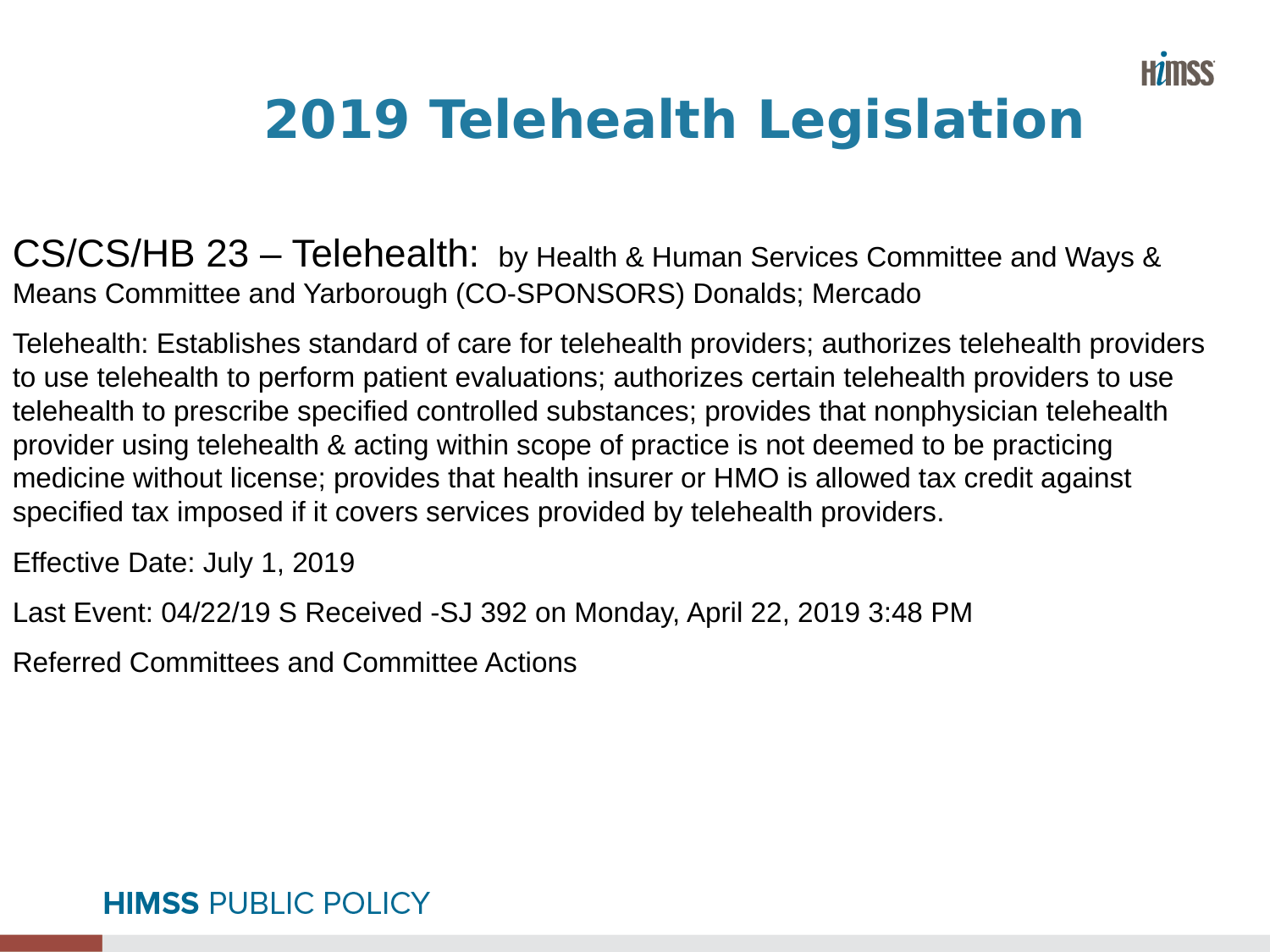

# 2019 Telehealth Legislation
CS/CS/HB 23 – Telehealth:  by Health & Human Services Committee and Ways & Means Committee and Yarborough (CO-SPONSORS) Donalds; Mercado
Telehealth: Establishes standard of care for telehealth providers; authorizes telehealth providers to use telehealth to perform patient evaluations; authorizes certain telehealth providers to use telehealth to prescribe specified controlled substances; provides that nonphysician telehealth provider using telehealth & acting within scope of practice is not deemed to be practicing medicine without license; provides that health insurer or HMO is allowed tax credit against specified tax imposed if it covers services provided by telehealth providers.
Effective Date: July 1, 2019
Last Event: 04/22/19 S Received -SJ 392 on Monday, April 22, 2019 3:48 PM
Referred Committees and Committee Actions